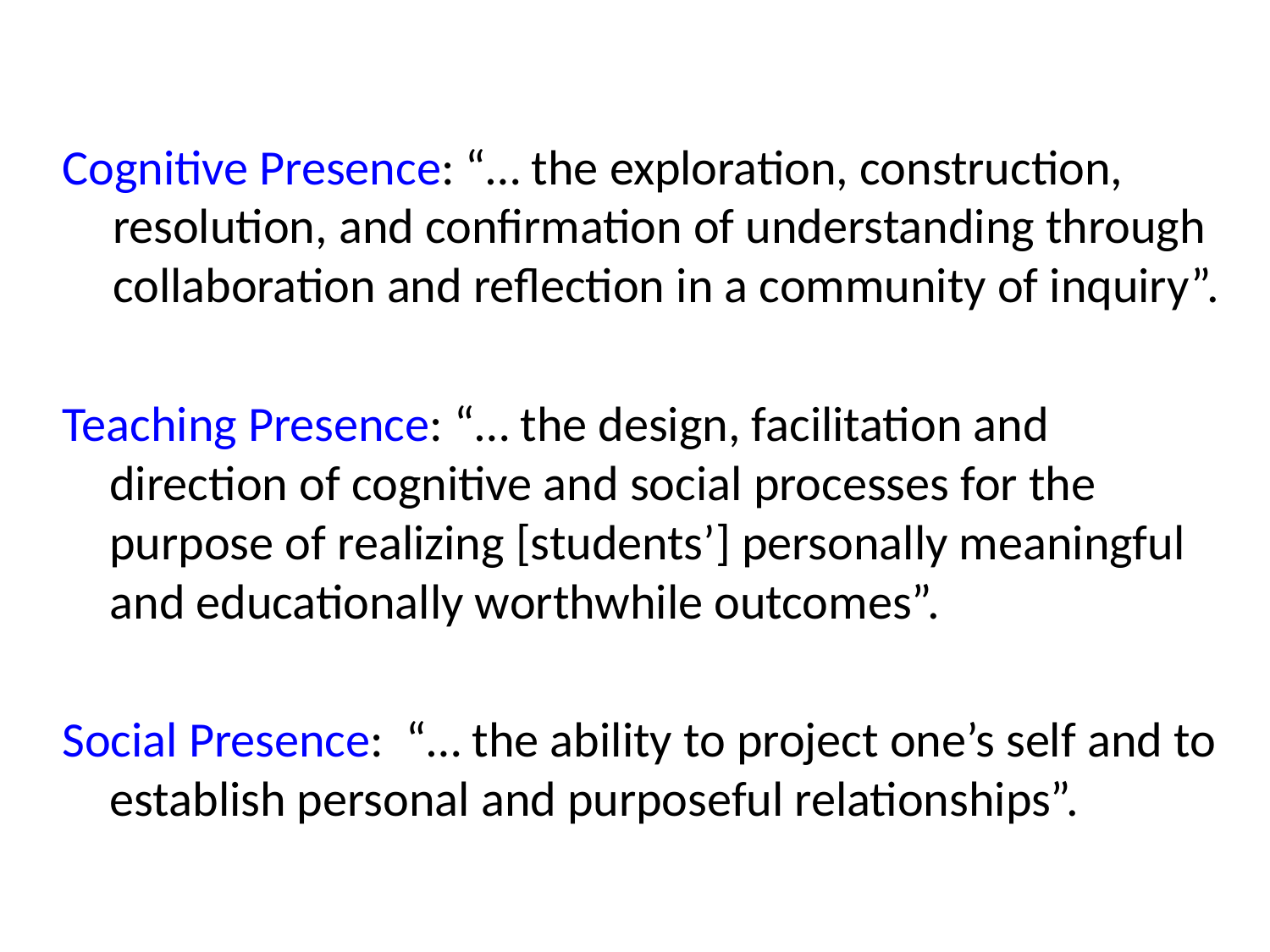

Cognitive Presence: “… the exploration, construction, resolution, and confirmation of understanding through  collaboration and reflection in a community of inquiry”.

Teaching Presence: “… the design, facilitation and direction of cognitive and social processes for the purpose of realizing [students’] personally meaningful and educationally worthwhile outcomes”.

Social Presence:  “… the ability to project one’s self and to establish personal and purposeful relationships”.